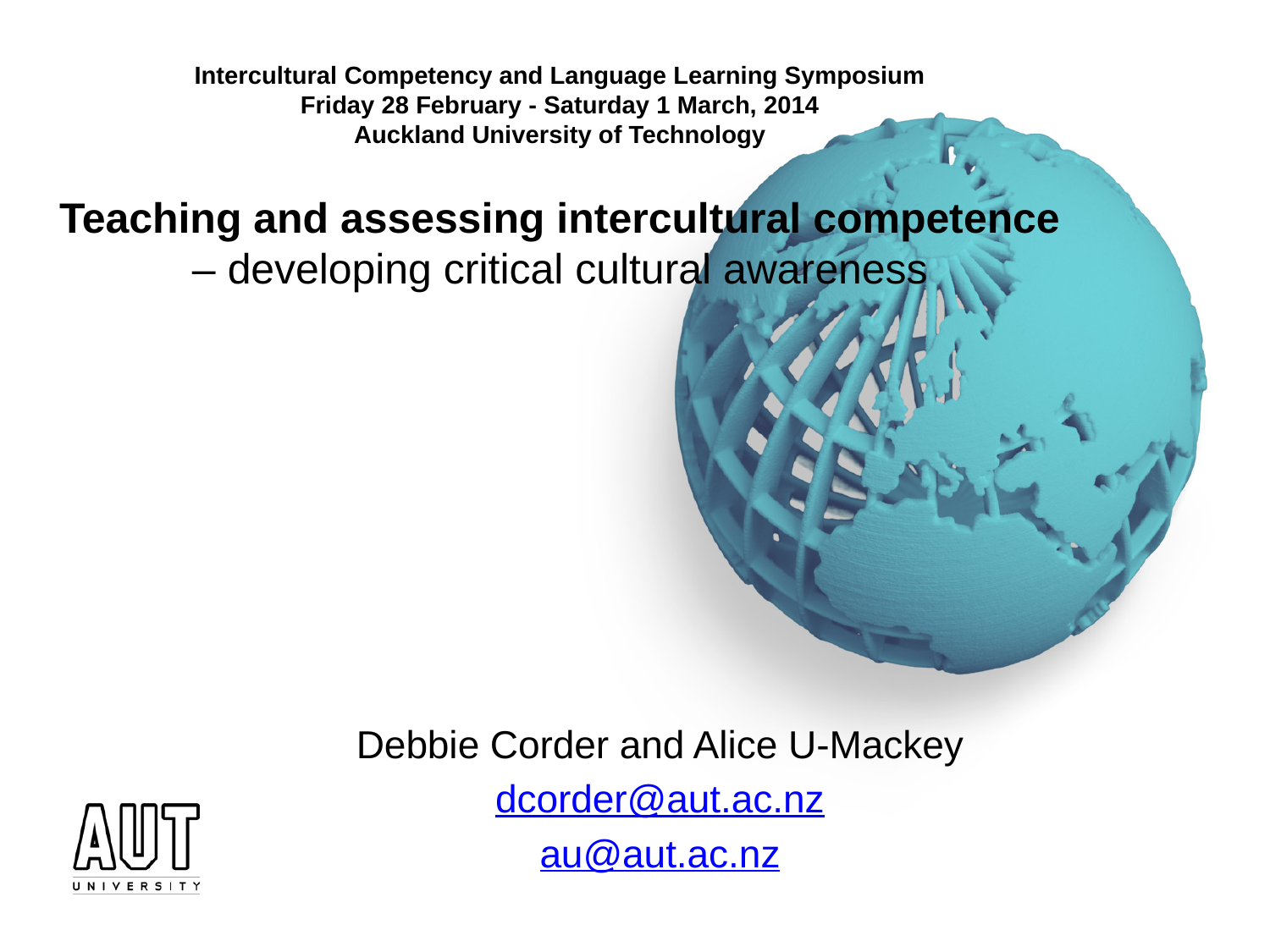

# Intercultural Competency and Language Learning Symposium Friday 28 February - Saturday 1 March, 2014 Auckland University of Technology Teaching and assessing intercultural competence – developing critical cultural awareness

Debbie Corder and Alice U-Mackey
dcorder@aut.ac.nz
au@aut.ac.nz